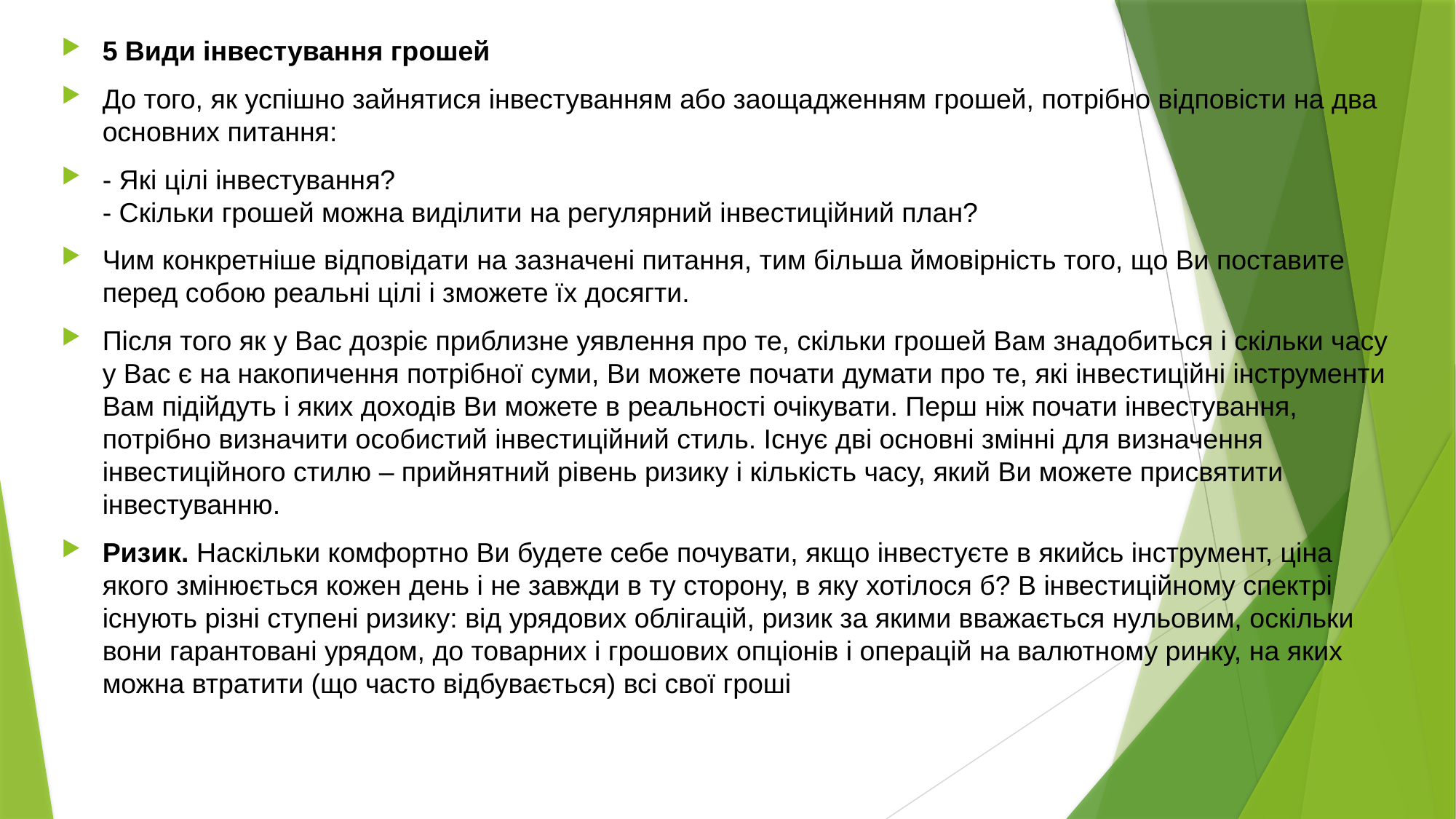

5 Види інвестування грошей
До того, як успішно зайнятися інвестуванням або заощадженням грошей, потрібно відповісти на два основних питання:
- Які цілі інвестування?
- Скільки грошей можна виділити на регулярний інвестиційний план?
Чим конкретніше відповідати на зазначені питання, тим більша ймовірність того, що Ви поставите перед собою реальні цілі і зможете їх досягти.
Після того як у Вас дозріє приблизне уявлення про те, скільки грошей Вам знадобиться і скільки часу у Вас є на накопичення потрібної суми, Ви можете почати думати про те, які інвестиційні інструменти Вам підійдуть і яких доходів Ви можете в реальності очікувати. Перш ніж почати інвестування, потрібно визначити особистий інвестиційний стиль. Існує дві основні змінні для визначення інвестиційного стилю – прийнятний рівень ризику і кількість часу, який Ви можете присвятити інвестуванню.
Ризик. Наскільки комфортно Ви будете себе почувати, якщо інвестуєте в якийсь інструмент, ціна якого змінюється кожен день і не завжди в ту сторону, в яку хотілося б? В інвестиційному спектрі існують різні ступені ризику: від урядових облігацій, ризик за якими вважається нульовим, оскільки вони гарантовані урядом, до товарних і грошових опціонів і операцій на валютному ринку, на яких можна втратити (що часто відбувається) всі свої гроші